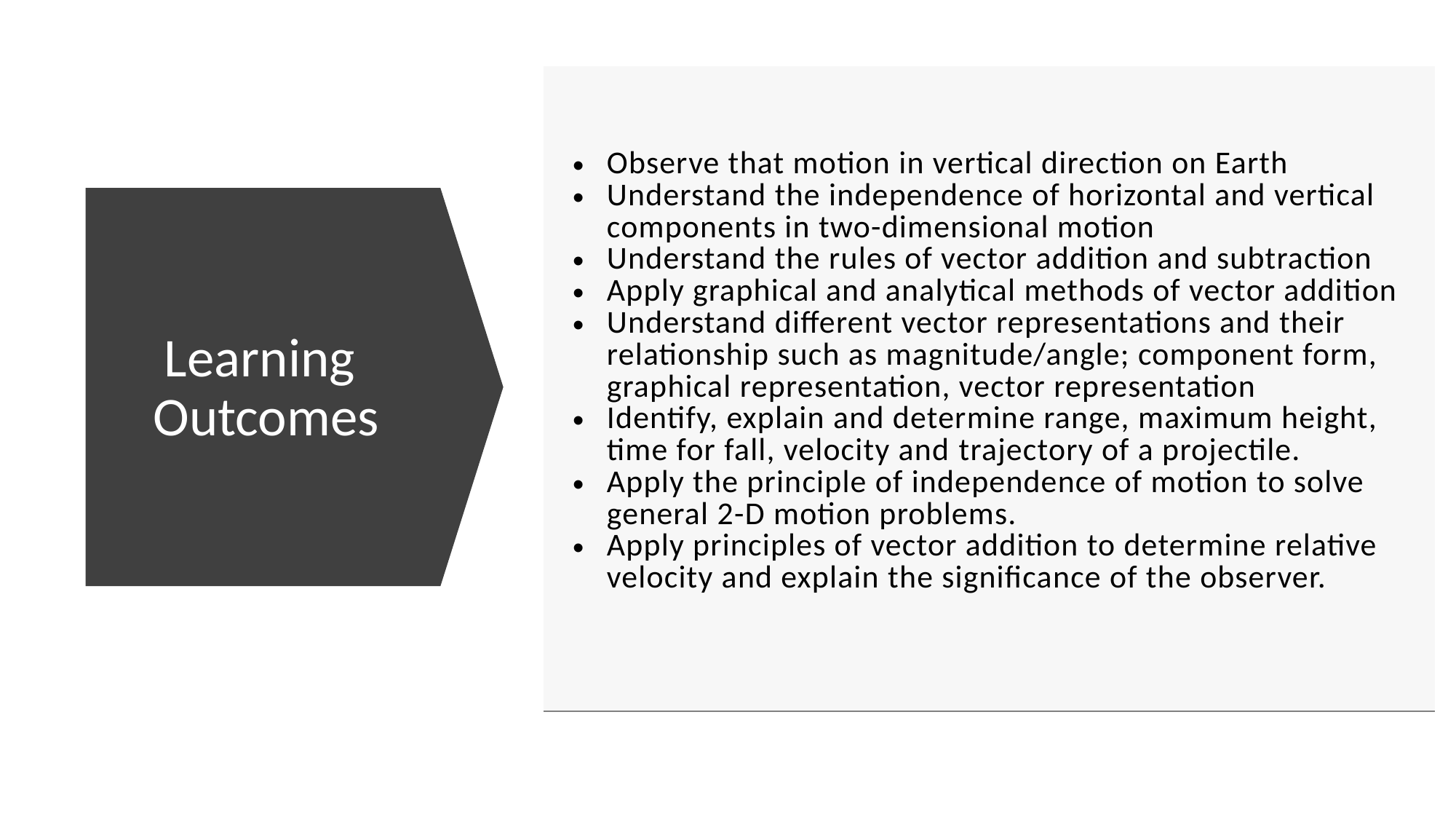

| Observe that motion in vertical direction on Earth Understand the independence of horizontal and vertical components in two-dimensional motion Understand the rules of vector addition and subtraction Apply graphical and analytical methods of vector addition Understand different vector representations and their relationship such as magnitude/angle; component form, graphical representation, vector representation Identify, explain and determine range, maximum height, time for fall, velocity and trajectory of a projectile. Apply the principle of independence of motion to solve general 2-D motion problems. Apply principles of vector addition to determine relative velocity and explain the significance of the observer. |
| --- |

# Learning  Outcomes